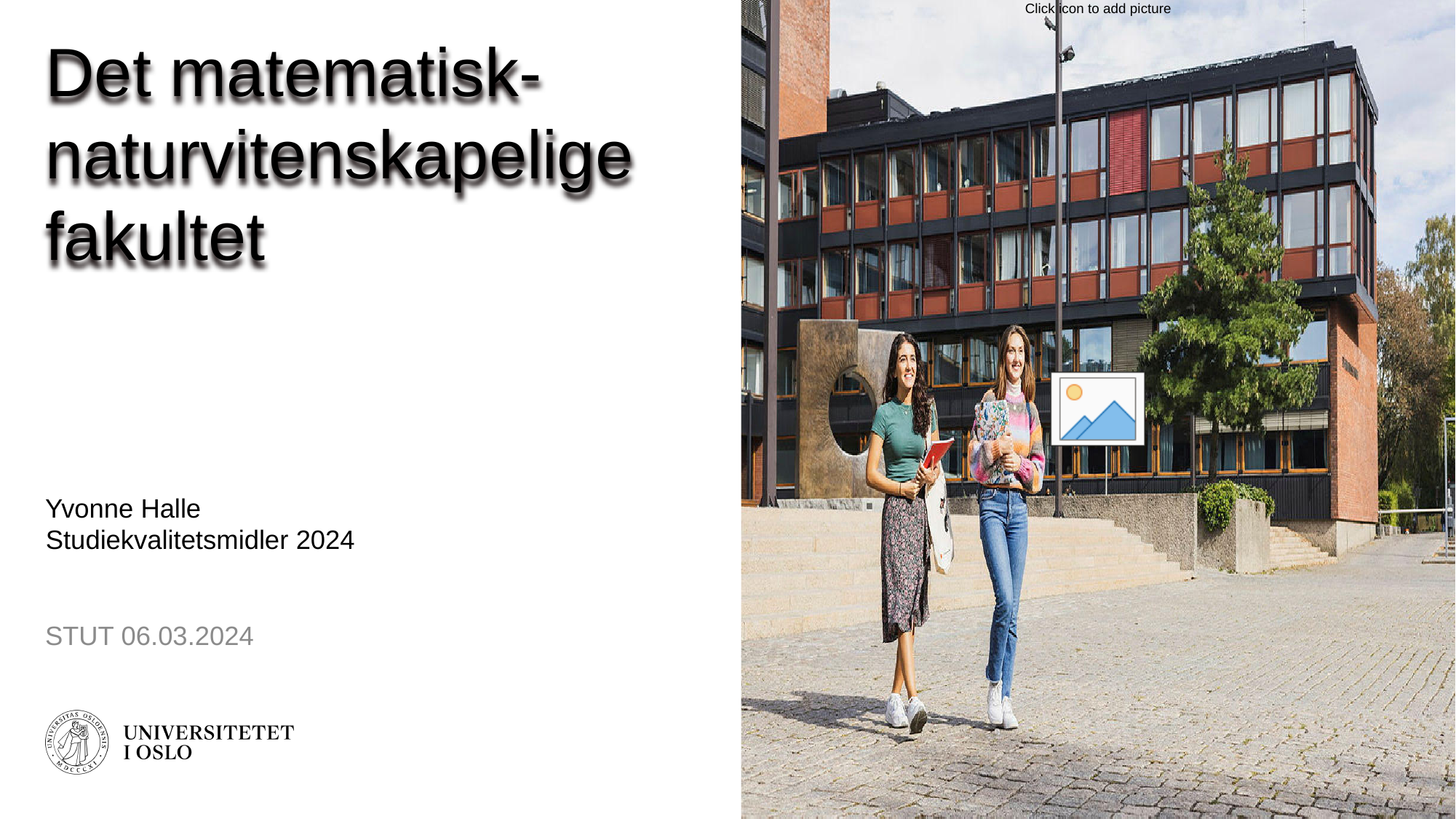

# Det matematisk-naturvitenskapelige fakultet
Yvonne Halle
Studiekvalitetsmidler 2024
STUT 06.03.2024